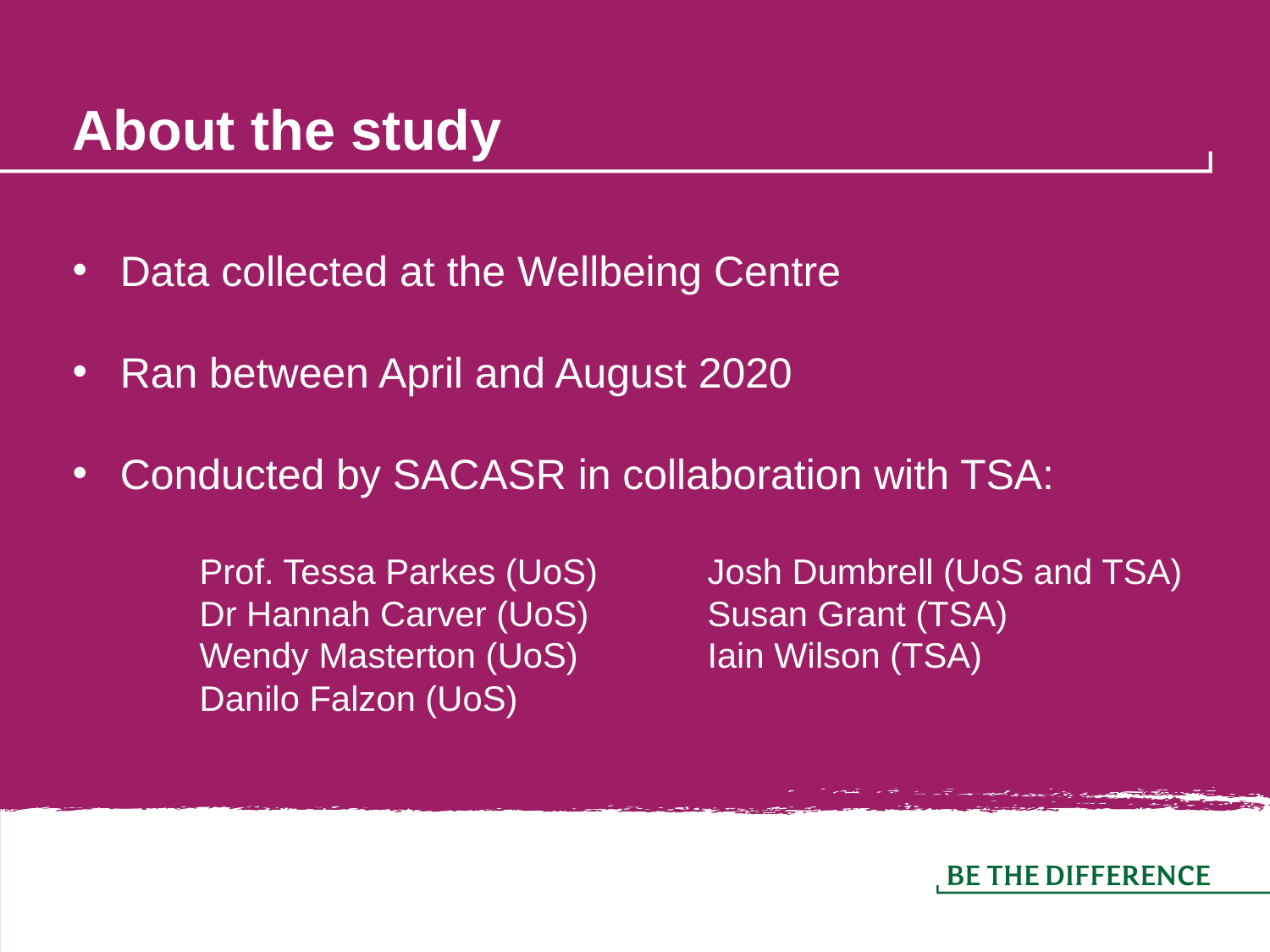

# About the study

Data collected at the Wellbeing Centre

Ran between April and August 2020

Conducted by SACASR in collaboration with TSA:

	Prof. Tessa Parkes (UoS)	Josh Dumbrell (UoS and TSA)
	Dr Hannah Carver (UoS)	Susan Grant (TSA)
	Wendy Masterton (UoS)		Iain Wilson (TSA)
	Danilo Falzon (UoS)